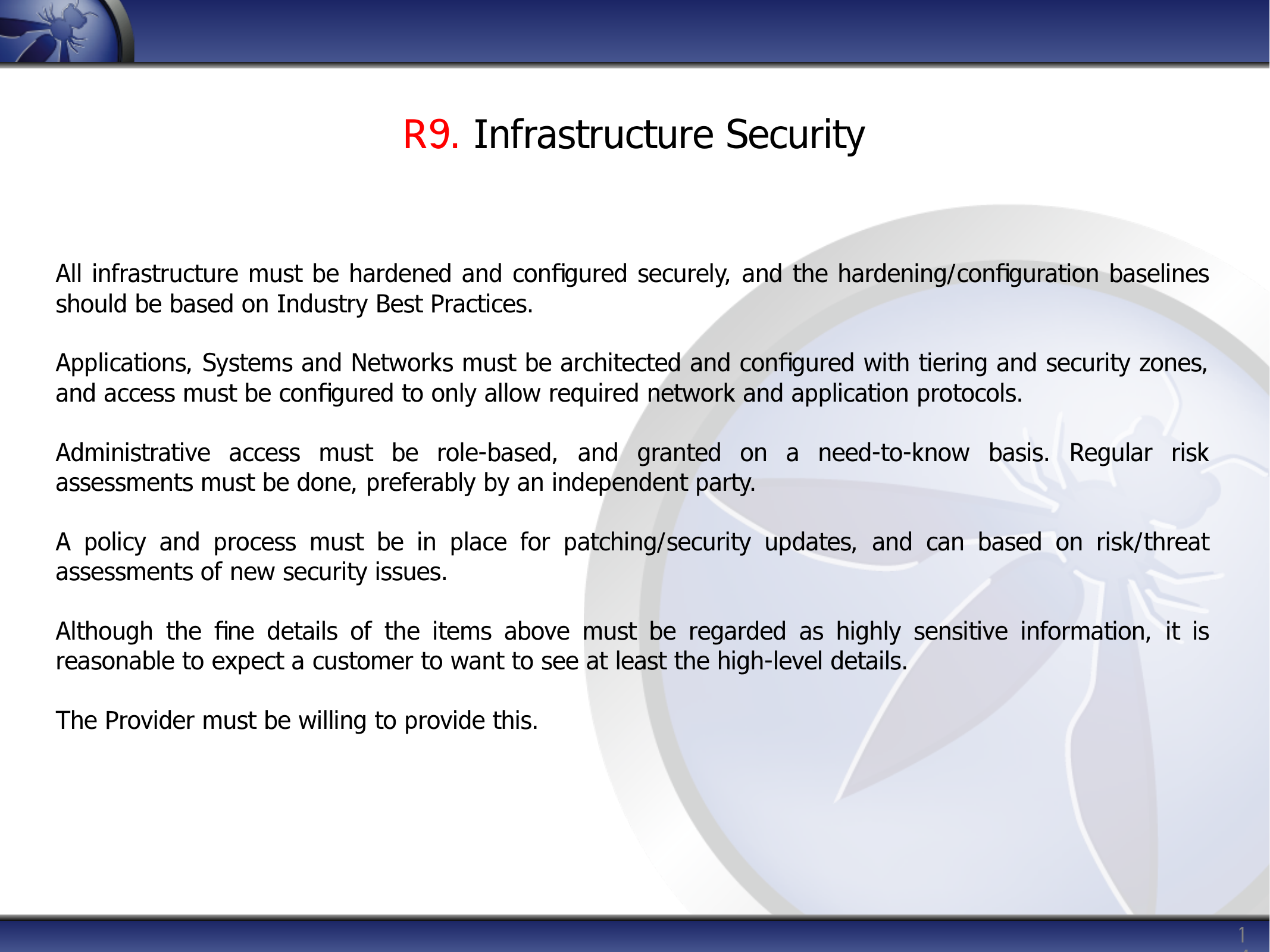

# R9. Infrastructure Security
All infrastructure must be hardened and configured securely, and the hardening/configuration baselines should be based on Industry Best Practices.
Applications, Systems and Networks must be architected and configured with tiering and security zones, and access must be configured to only allow required network and application protocols.
Administrative access must be role-based, and granted on a need-to-know basis. Regular risk assessments must be done, preferably by an independent party.
A policy and process must be in place for patching/security updates, and can based on risk/threat assessments of new security issues.
Although the fine details of the items above must be regarded as highly sensitive information, it is reasonable to expect a customer to want to see at least the high-level details.
The Provider must be willing to provide this.

14